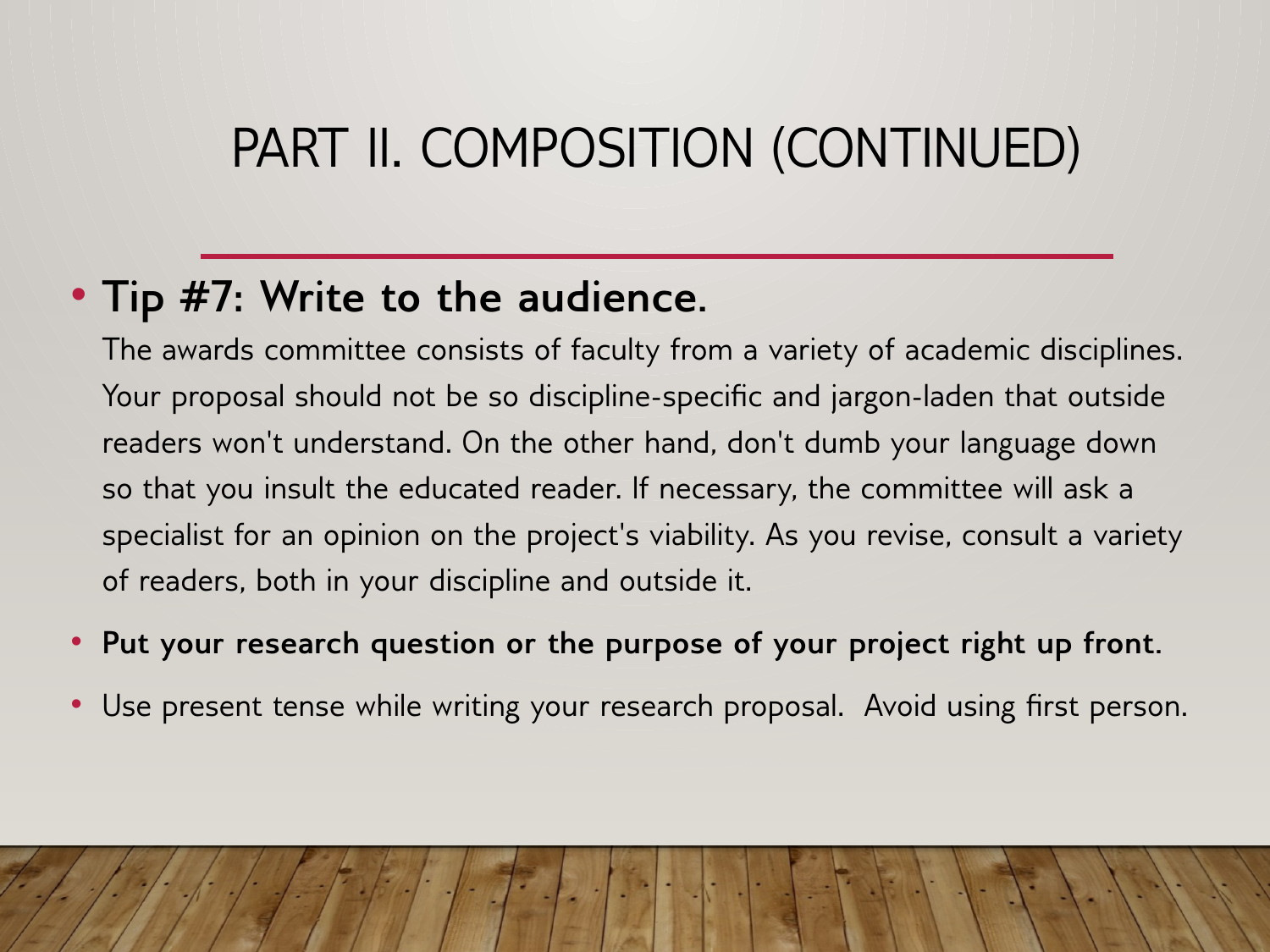

# Part II. Composition (Continued)
Tip #7: Write to the audience.
The awards committee consists of faculty from a variety of academic disciplines. Your proposal should not be so discipline-specific and jargon-laden that outside readers won't understand. On the other hand, don't dumb your language down so that you insult the educated reader. If necessary, the committee will ask a specialist for an opinion on the project's viability. As you revise, consult a variety of readers, both in your discipline and outside it.
Put your research question or the purpose of your project right up front.
Use present tense while writing your research proposal.  Avoid using first person.